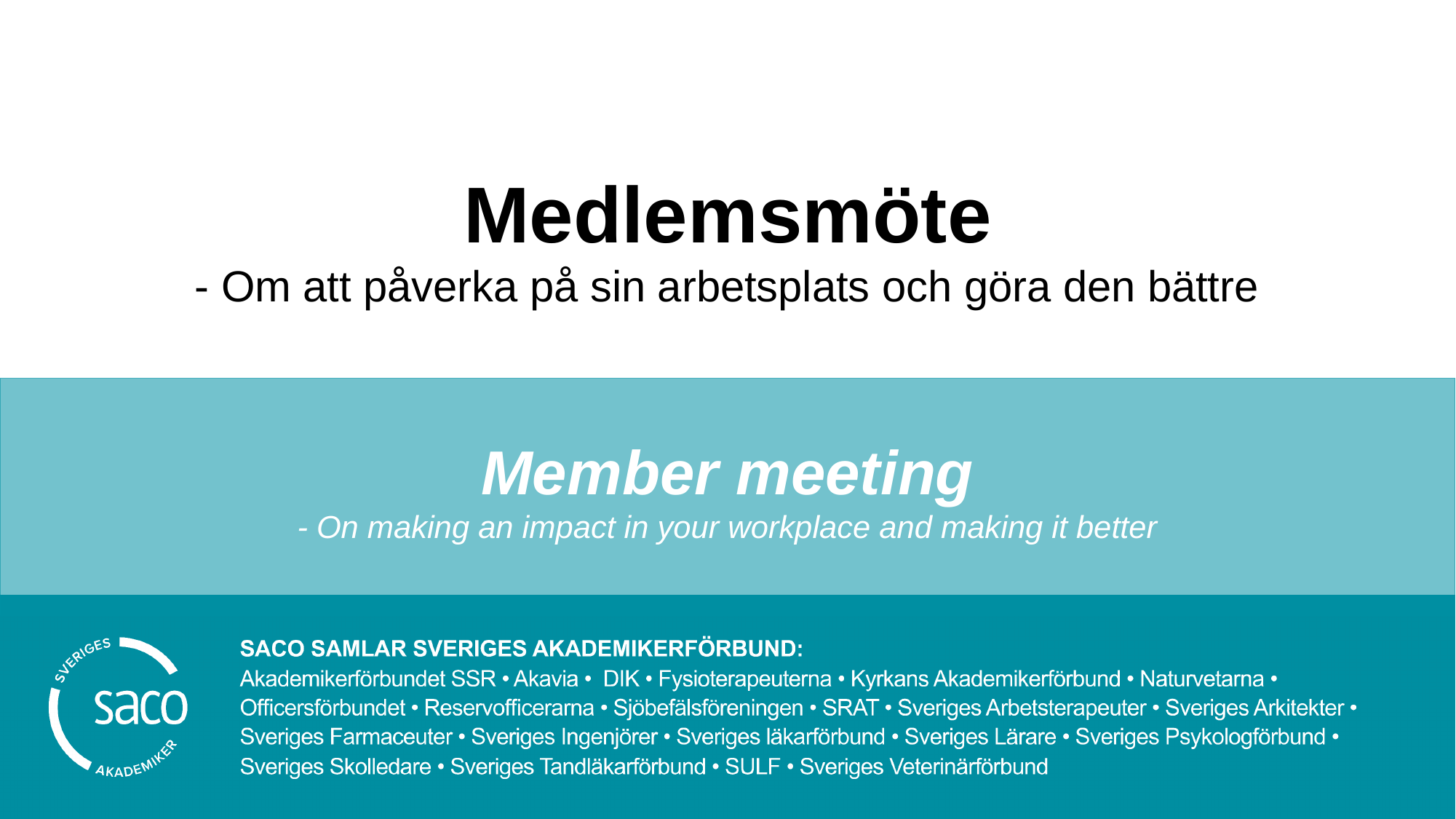

# Medlemsmöte - Om att påverka på sin arbetsplats och göra den bättre Member meeting - On making an impact in your workplace and making it better